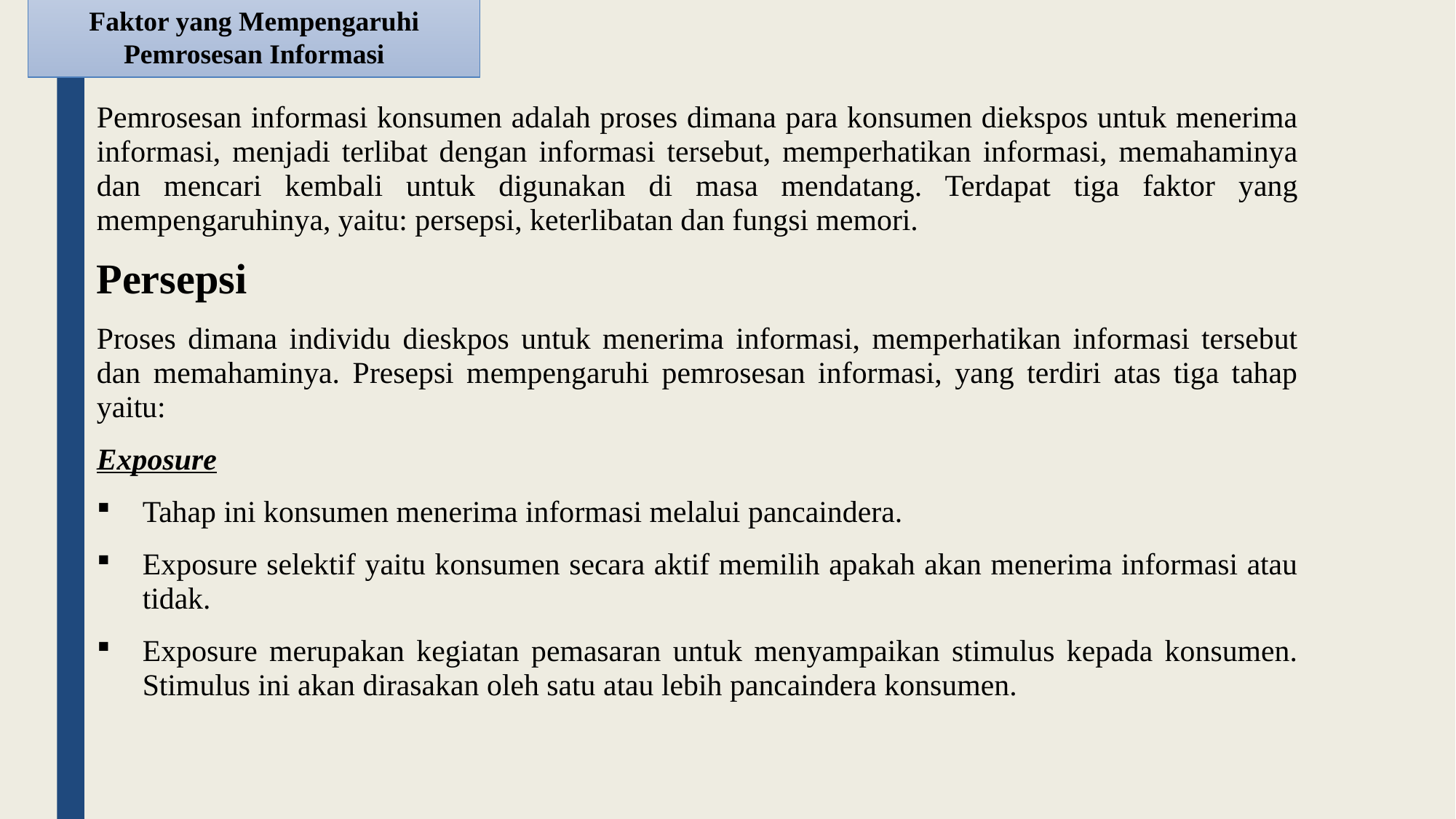

Faktor yang Mempengaruhi Pemrosesan Informasi
#
Pemrosesan informasi konsumen adalah proses dimana para konsumen diekspos untuk menerima informasi, menjadi terlibat dengan informasi tersebut, memperhatikan informasi, memahaminya dan mencari kembali untuk digunakan di masa mendatang. Terdapat tiga faktor yang mempengaruhinya, yaitu: persepsi, keterlibatan dan fungsi memori.
Persepsi
Proses dimana individu dieskpos untuk menerima informasi, memperhatikan informasi tersebut dan memahaminya. Presepsi mempengaruhi pemrosesan informasi, yang terdiri atas tiga tahap yaitu:
Exposure
Tahap ini konsumen menerima informasi melalui pancaindera.
Exposure selektif yaitu konsumen secara aktif memilih apakah akan menerima informasi atau tidak.
Exposure merupakan kegiatan pemasaran untuk menyampaikan stimulus kepada konsumen. Stimulus ini akan dirasakan oleh satu atau lebih pancaindera konsumen.